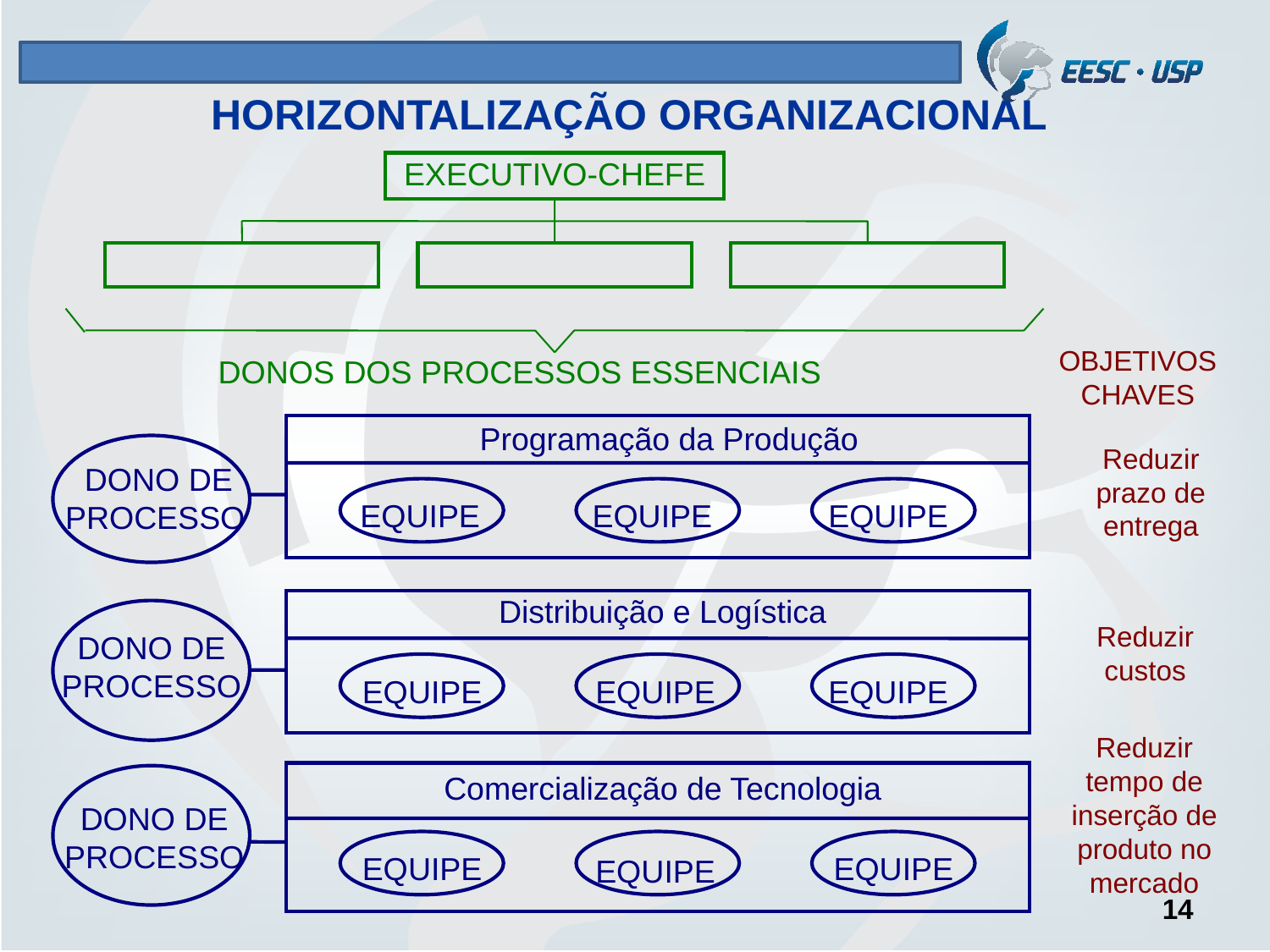

# HORIZONTALIZAÇÃO ORGANIZACIONAL
EXECUTIVO-CHEFE

DONOS DOS PROCESSOS ESSENCIAIS
OBJETIVOS
CHAVES

Programação da Produção

DONO DE
PROCESSO

EQUIPE
EQUIPE
EQUIPE
Reduzir
prazo de entrega
Distribuição e Logística

DONO DE
PROCESSO

EQUIPE

EQUIPE
EQUIPE
Reduzir custos
Reduzir
tempo de inserção de produto no mercado

Comercialização de Tecnologia
DONO DE
PROCESSO

EQUIPE
EQUIPE
EQUIPE
14